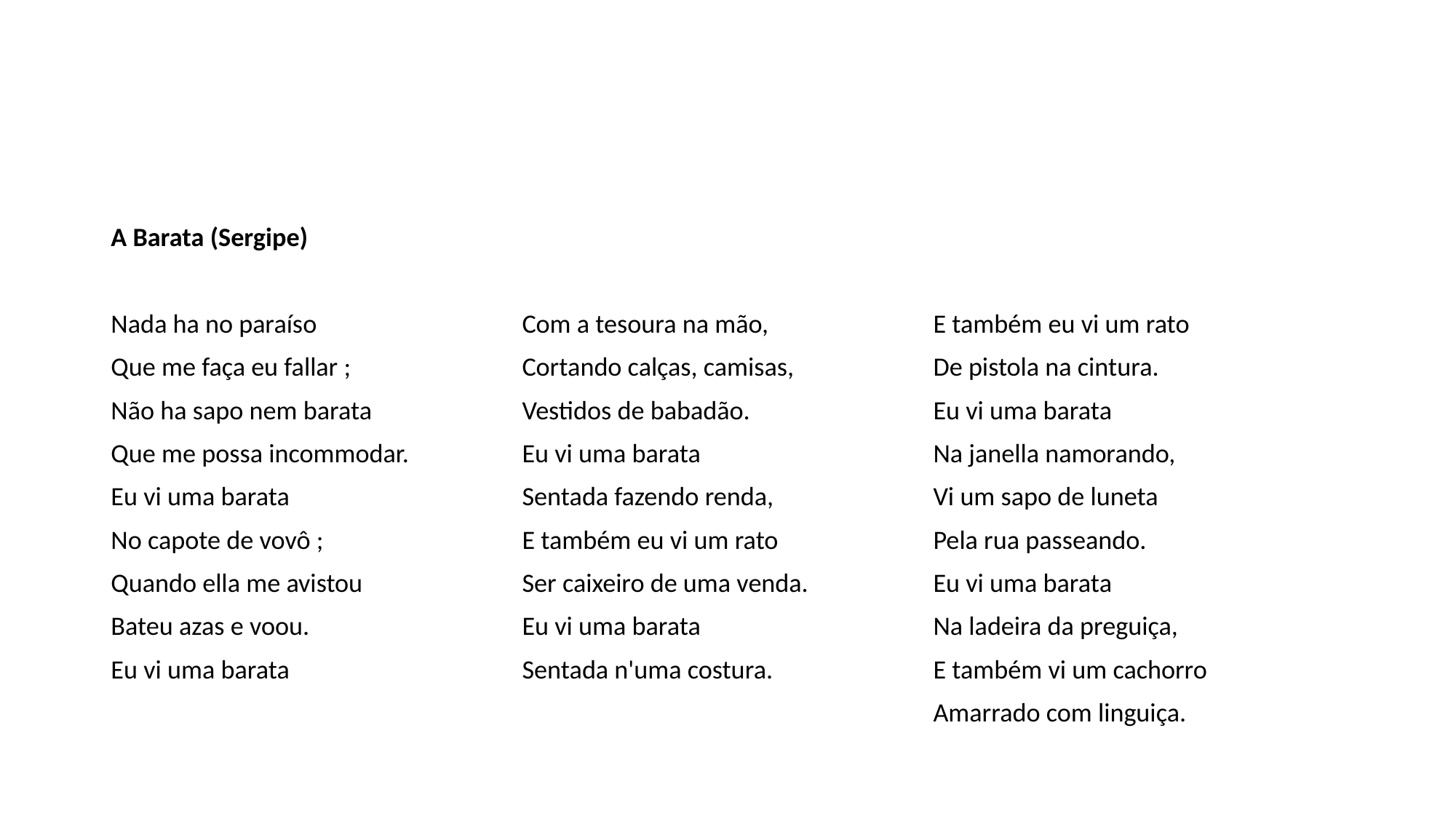

A Barata (Sergipe)

Nada ha no paraíso
Que me faça eu fallar ;
Não ha sapo nem barata
Que me possa incommodar.
Eu vi uma barata
No capote de vovô ;
Quando ella me avistou
Bateu azas e voou.
Eu vi uma barata

Com a tesoura na mão,
Cortando calças, camisas,
Vestidos de babadão.
Eu vi uma barata
Sentada fazendo renda,
E também eu vi um rato
Ser caixeiro de uma venda.
Eu vi uma barata
Sentada n'uma costura.

E também eu vi um rato
De pistola na cintura.
Eu vi uma barata
Na janella namorando,
Vi um sapo de luneta
Pela rua passeando.
Eu vi uma barata
Na ladeira da preguiça,
E também vi um cachorro
Amarrado com linguiça.